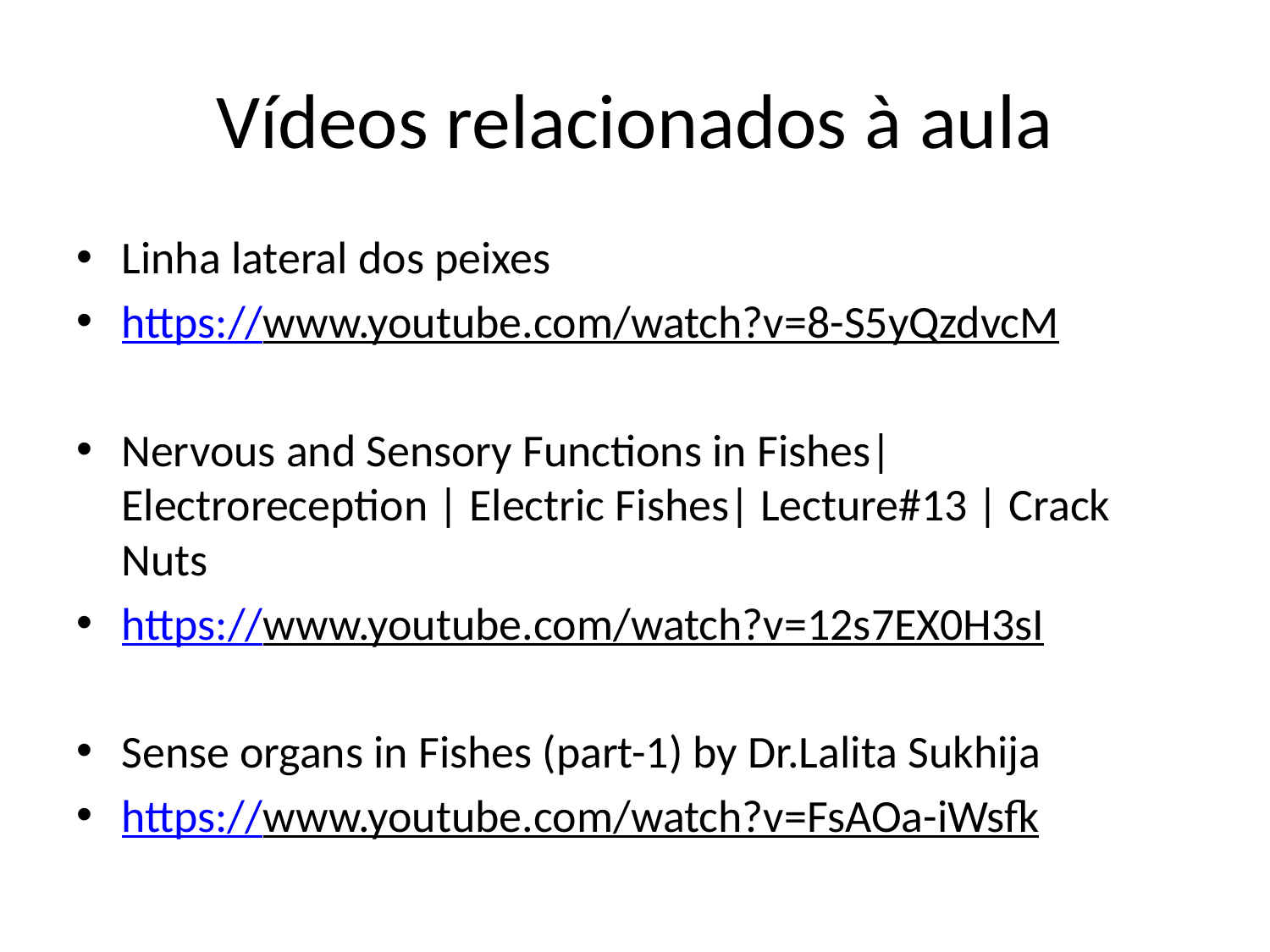

# Vídeos relacionados à aula
Linha lateral dos peixes
https://www.youtube.com/watch?v=8-S5yQzdvcM

Nervous and Sensory Functions in Fishes| Electroreception | Electric Fishes| Lecture#13 | Crack Nuts
https://www.youtube.com/watch?v=12s7EX0H3sI

Sense organs in Fishes (part-1) by Dr.Lalita Sukhija
https://www.youtube.com/watch?v=FsAOa-iWsfk